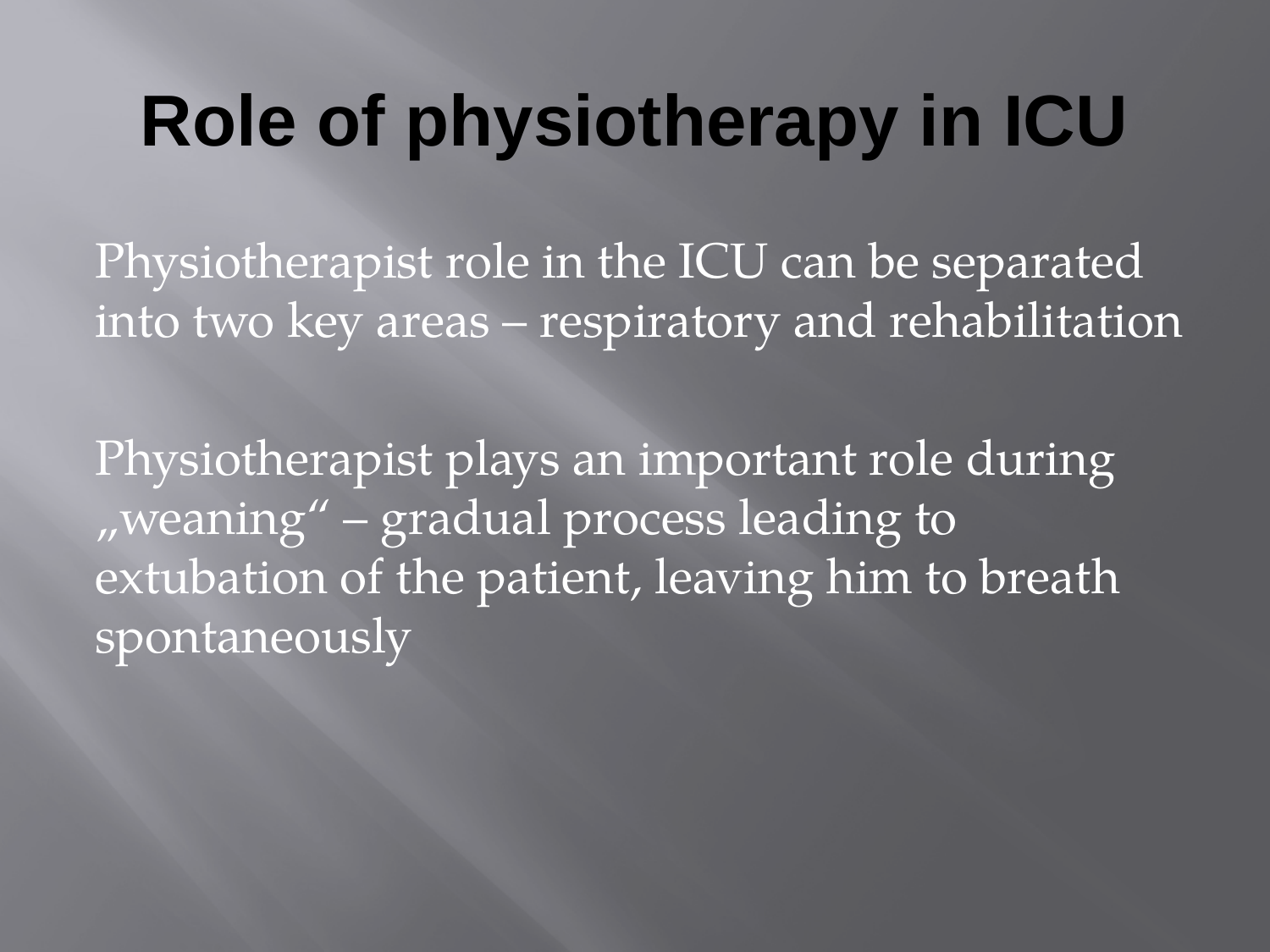

# Role of physiotherapy in ICU
Physiotherapist role in the ICU can be separated into two key areas – respiratory and rehabilitation

Physiotherapist plays an important role during „weaning“ – gradual process leading to extubation of the patient, leaving him to breath spontaneously